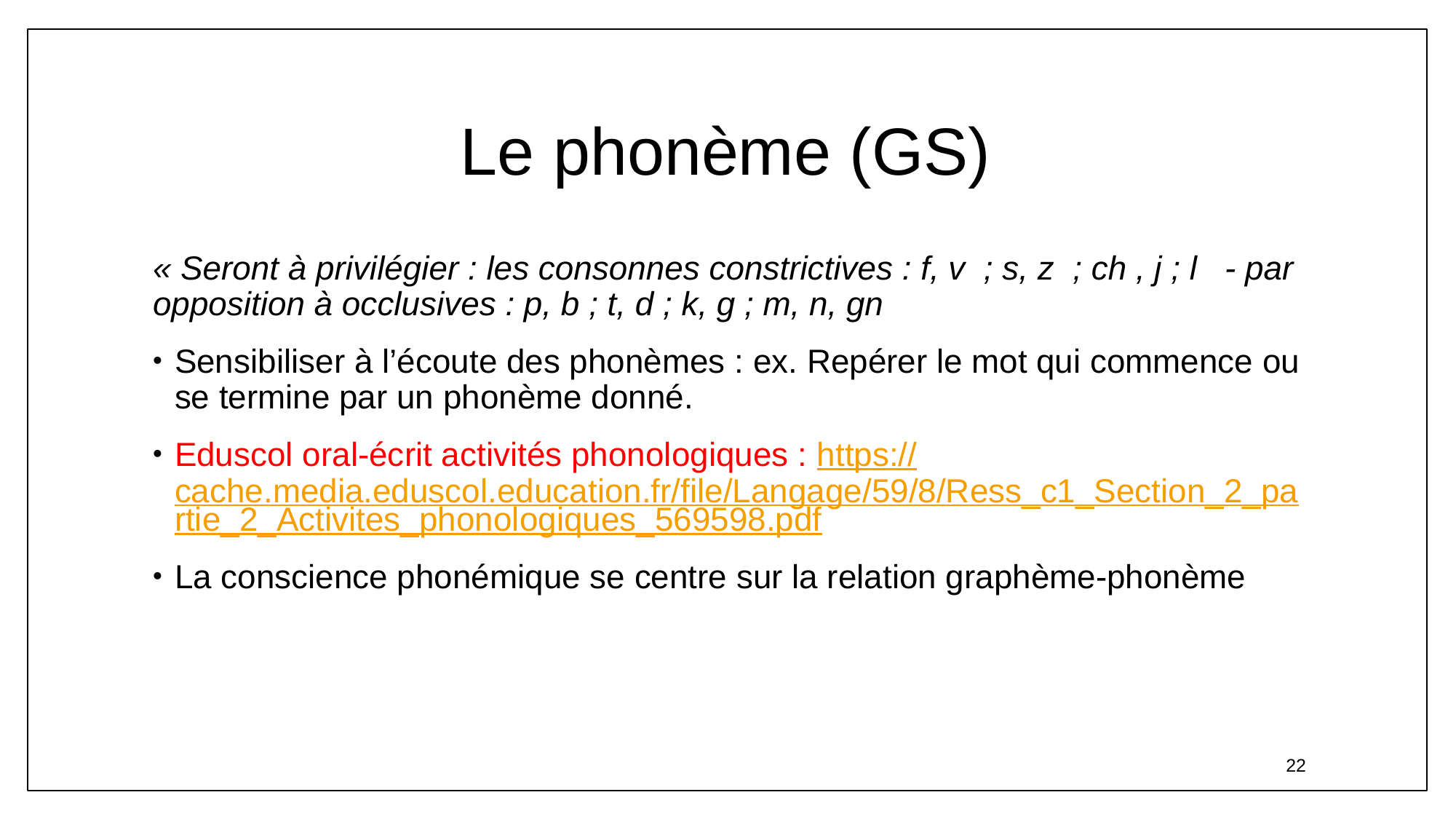

# Le phonème (GS)
« Seront à privilégier : les consonnes constrictives : f, v  ; s, z  ; ch , j ; l   - par opposition à occlusives : p, b ; t, d ; k, g ; m, n, gn
Sensibiliser à l’écoute des phonèmes : ex. Repérer le mot qui commence ou se termine par un phonème donné.
Eduscol oral-écrit activités phonologiques : https://cache.media.eduscol.education.fr/file/Langage/59/8/Ress_c1_Section_2_partie_2_Activites_phonologiques_569598.pdf
La conscience phonémique se centre sur la relation graphème-phonème

22